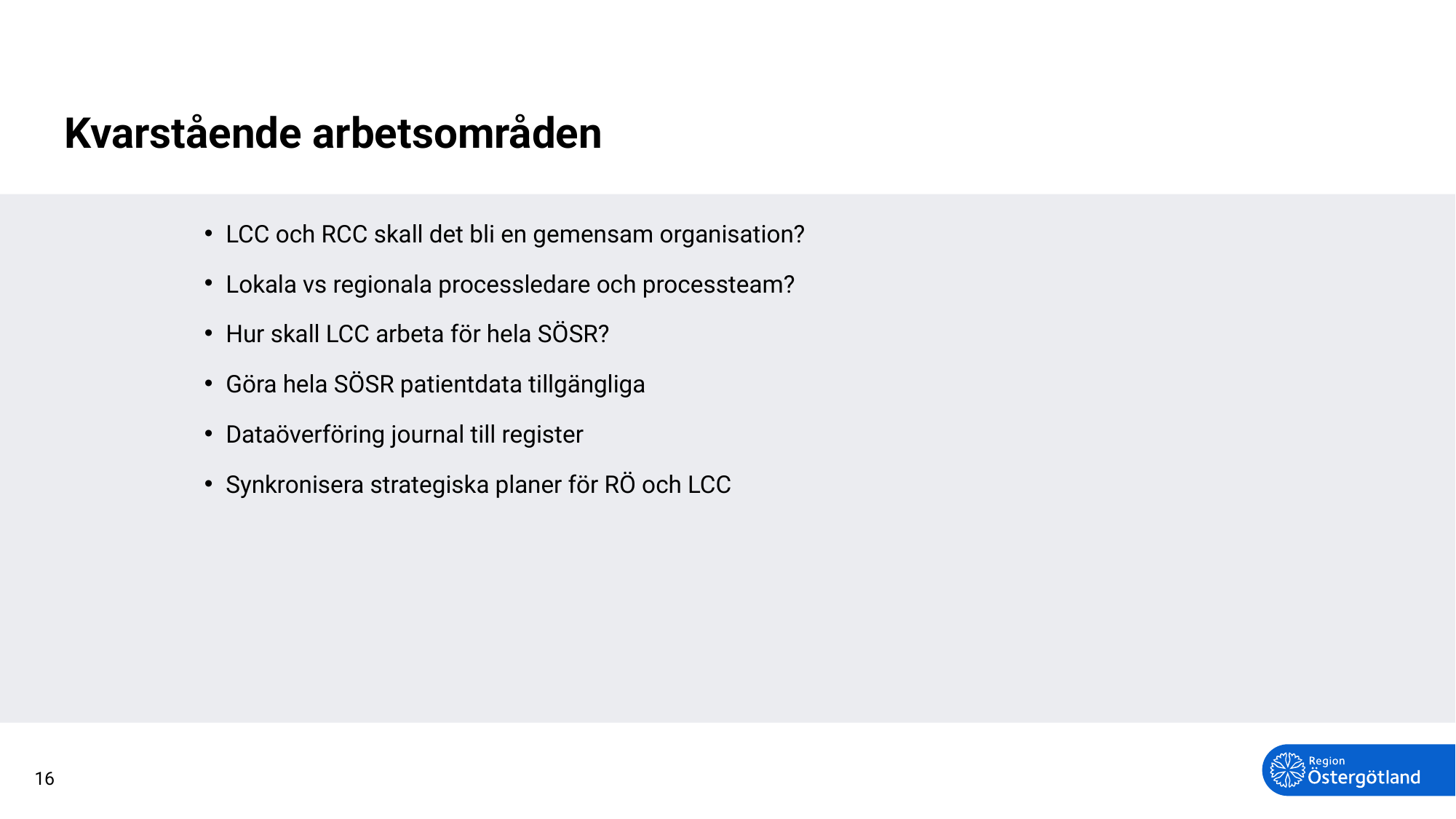

# Kvarstående arbetsområden
LCC och RCC skall det bli en gemensam organisation?
Lokala vs regionala processledare och processteam?
Hur skall LCC arbeta för hela SÖSR?
Göra hela SÖSR patientdata tillgängliga
Dataöverföring journal till register
Synkronisera strategiska planer för RÖ och LCC

16